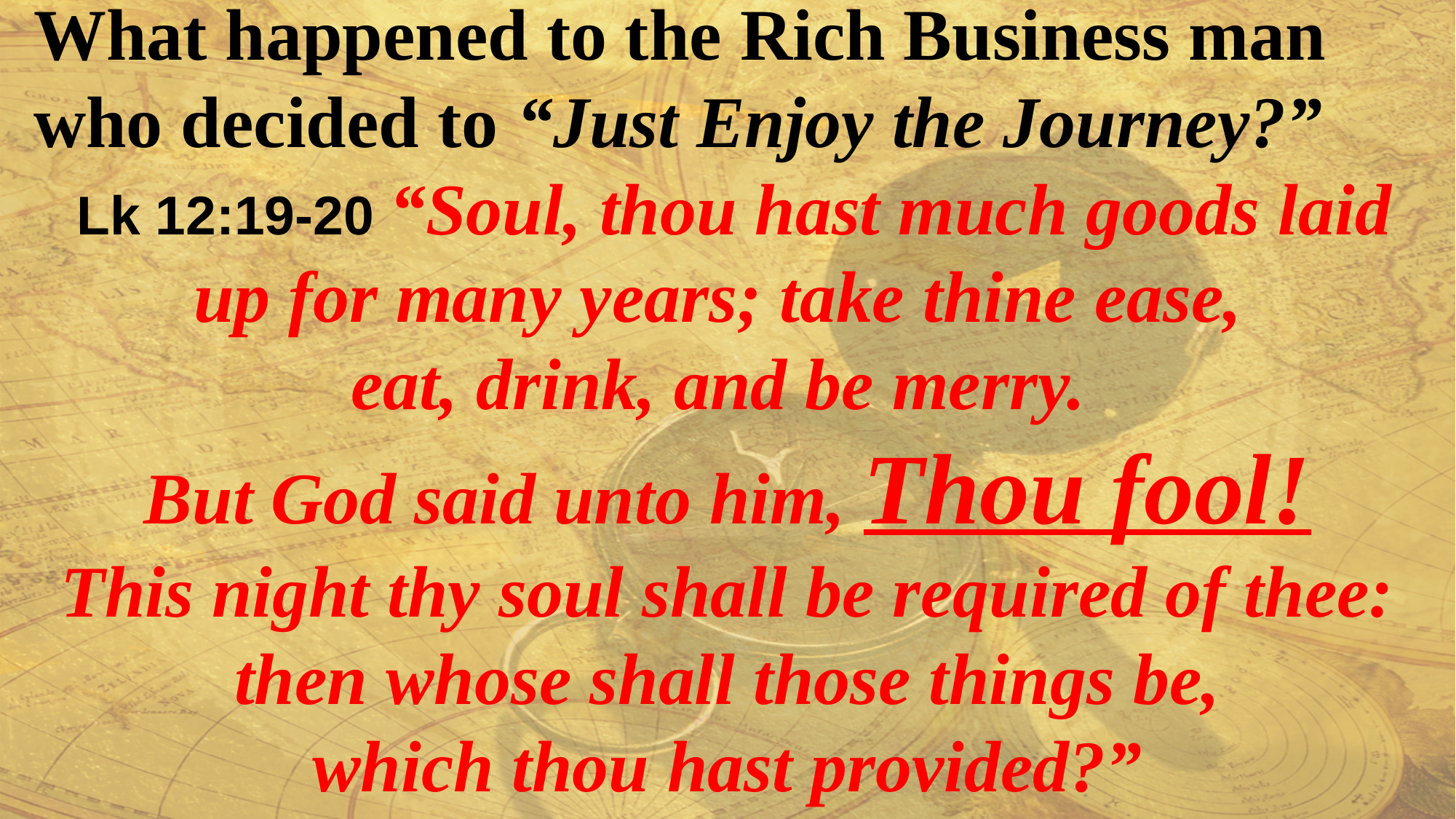

What happened to the Rich Business man who decided to “Just Enjoy the Journey?”
 Lk 12:19-20 “Soul, thou hast much goods laid up for many years; take thine ease,
eat, drink, and be merry.
But God said unto him, Thou fool!
This night thy soul shall be required of thee:
 then whose shall those things be,
which thou hast provided?”